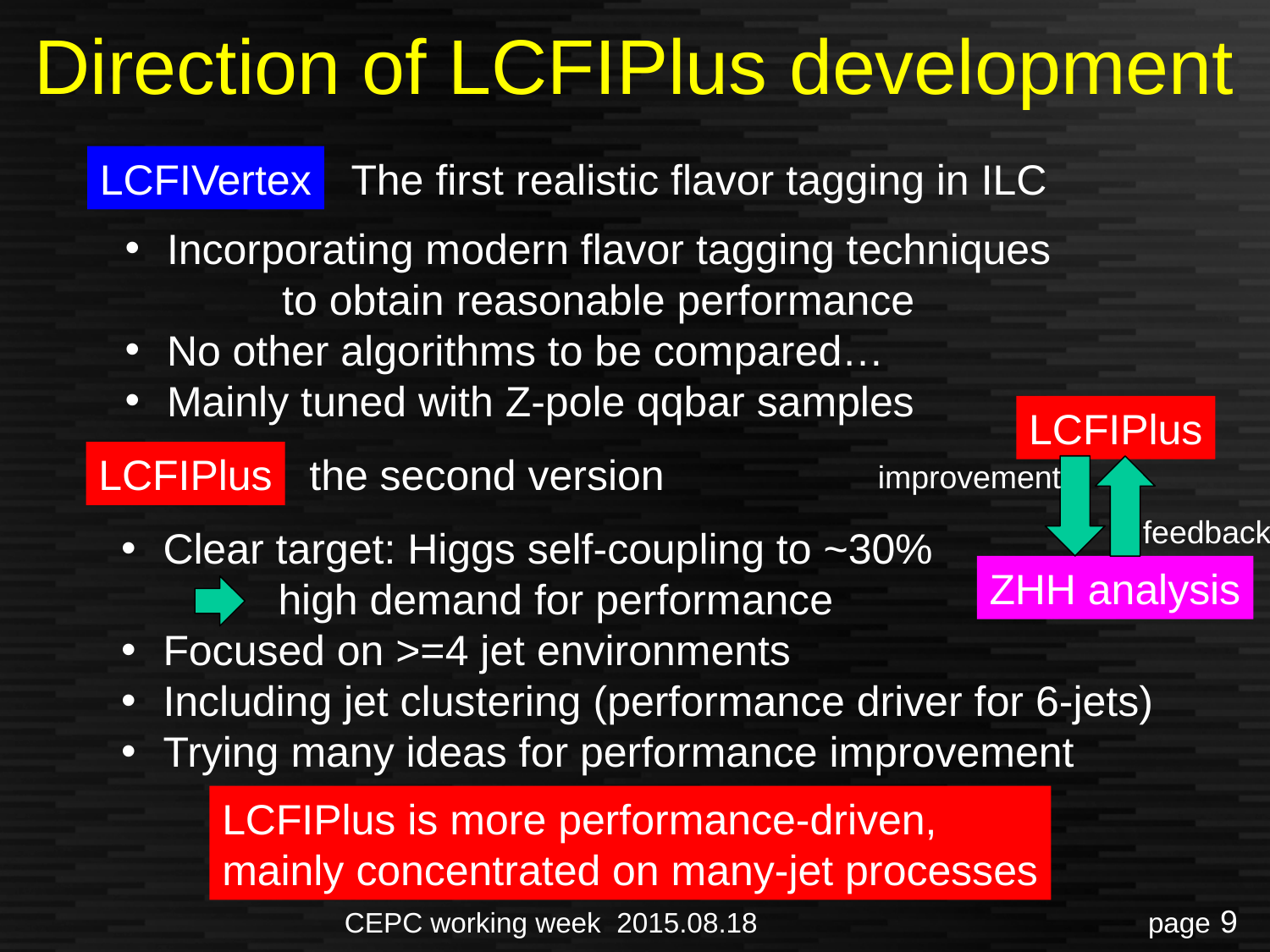

# Direction of LCFIPlus development
LCFIVertex
The first realistic flavor tagging in ILC
 Incorporating modern flavor tagging techniques
	to obtain reasonable performance
 No other algorithms to be compared…
 Mainly tuned with Z-pole qqbar samples
LCFIPlus
LCFIPlus
the second version
improvement

feedback
 Clear target: Higgs self-coupling to ~30%
	high demand for performance
 Focused on >=4 jet environments
 Including jet clustering (performance driver for 6-jets)
 Trying many ideas for performance improvement
ZHH analysis

LCFIPlus is more performance-driven,
mainly concentrated on many-jet processes